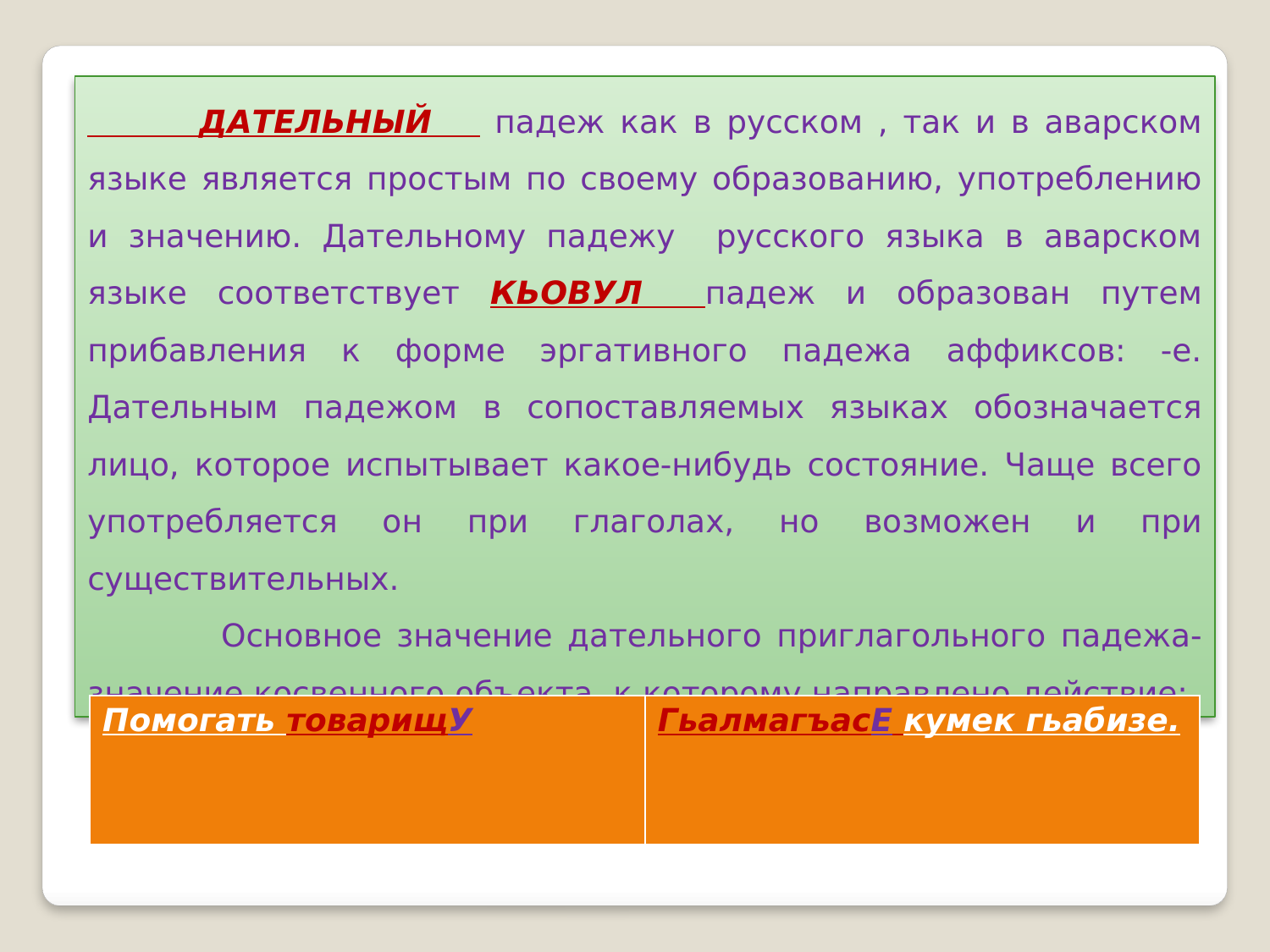

ДАТЕЛЬНЫЙ    падеж как в русском , так и в аварском языке является простым по своему образованию, употреблению и значению. Дательному падежу  русского языка в аварском языке соответствует КЬОВУЛ  падеж и образован путем прибавления к форме эргативного падежа аффиксов: -е. Дательным падежом в сопоставляемых языках обозначается лицо, которое испытывает какое-нибудь состояние. Чаще всего употребляется он при глаголах, но возможен и при существительных.
         Основное значение дательного приглагольного падежа- значение косвенного объекта, к которому направлено действие:
| Помогать товарищУ | ГьалмагъасЕ кумек гьабизе. |
| --- | --- |